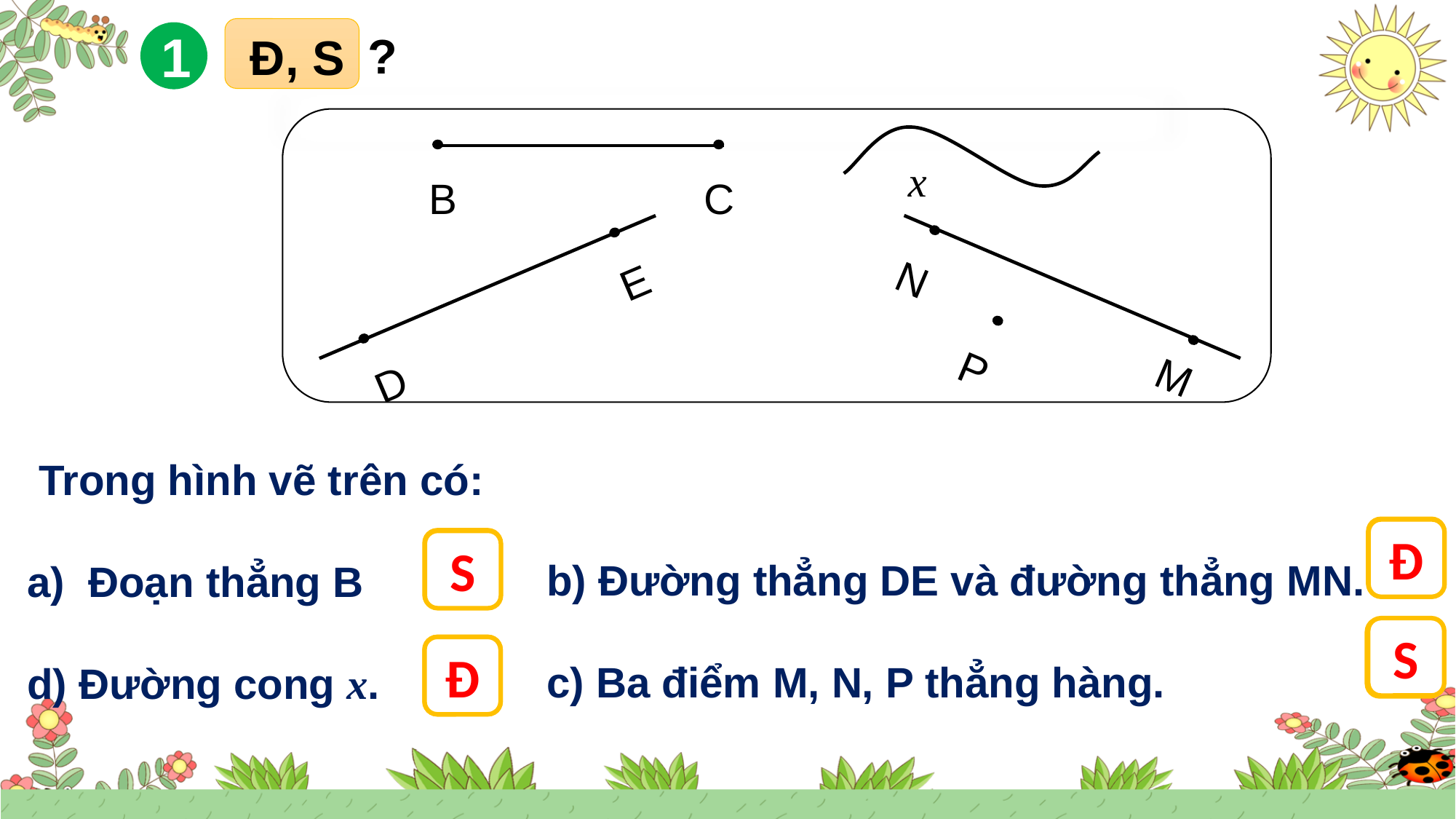

?
 Đ, S
1

x

B
C

M
N

P

D
E
 Trong hình vẽ trên có:
Đoạn thẳng B
d) Đường cong x.

b) Đường thẳng DE và đường thẳng MN.
c) Ba điểm M, N, P thẳng hàng.
?
?
?
?
Đ
S
S
Đ